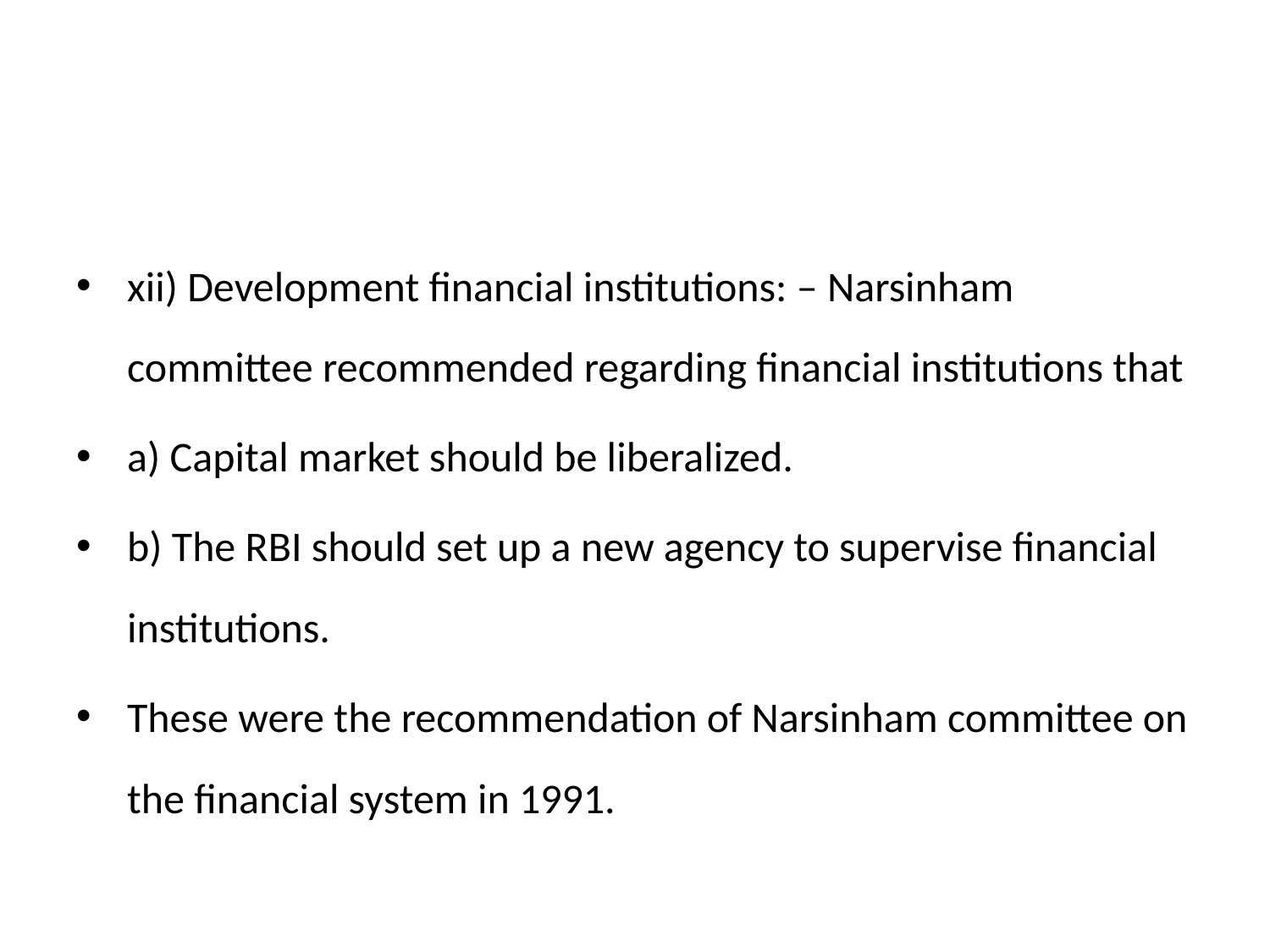

#
xii) Development financial institutions: – Narsinham committee recommended regarding financial institutions that
a) Capital market should be liberalized.
b) The RBI should set up a new agency to supervise financial institutions.
These were the recommendation of Narsinham committee on the financial system in 1991.